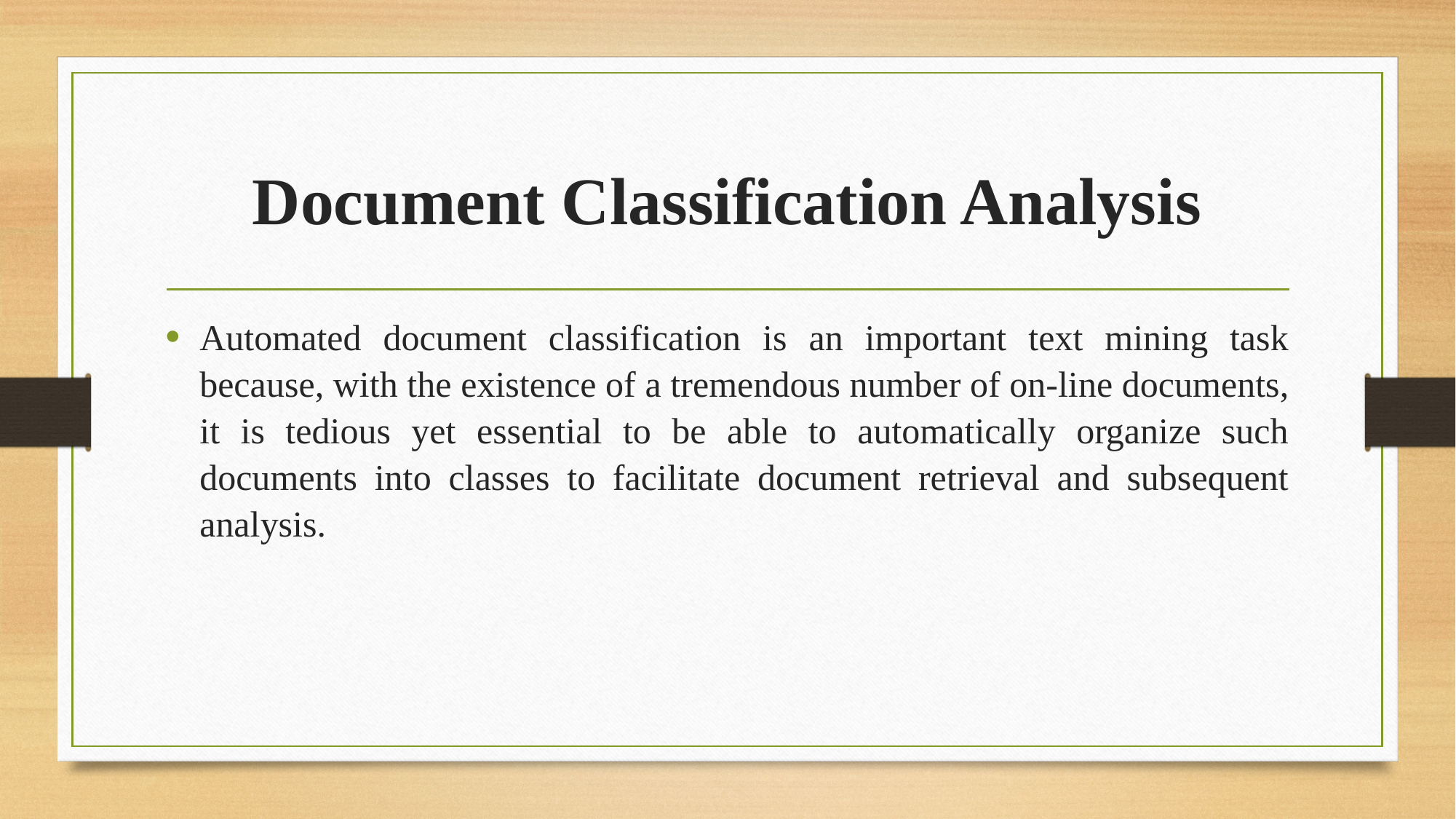

# Document Classification Analysis
Automated document classification is an important text mining task because, with the existence of a tremendous number of on-line documents, it is tedious yet essential to be able to automatically organize such documents into classes to facilitate document retrieval and subsequent analysis.